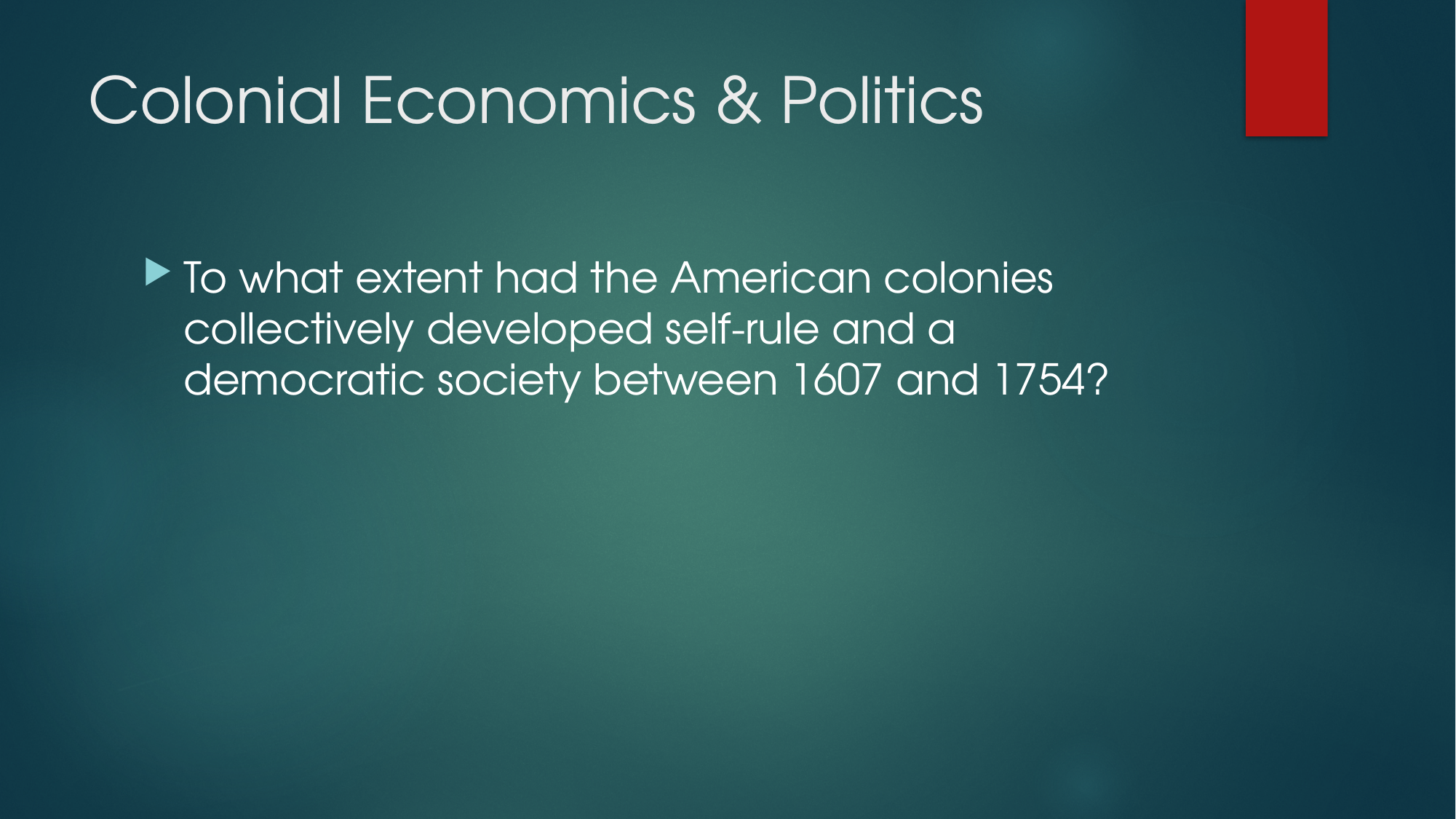

# Colonial Economics & Politics
To what extent had the American colonies collectively developed self-rule and a democratic society between 1607 and 1754?